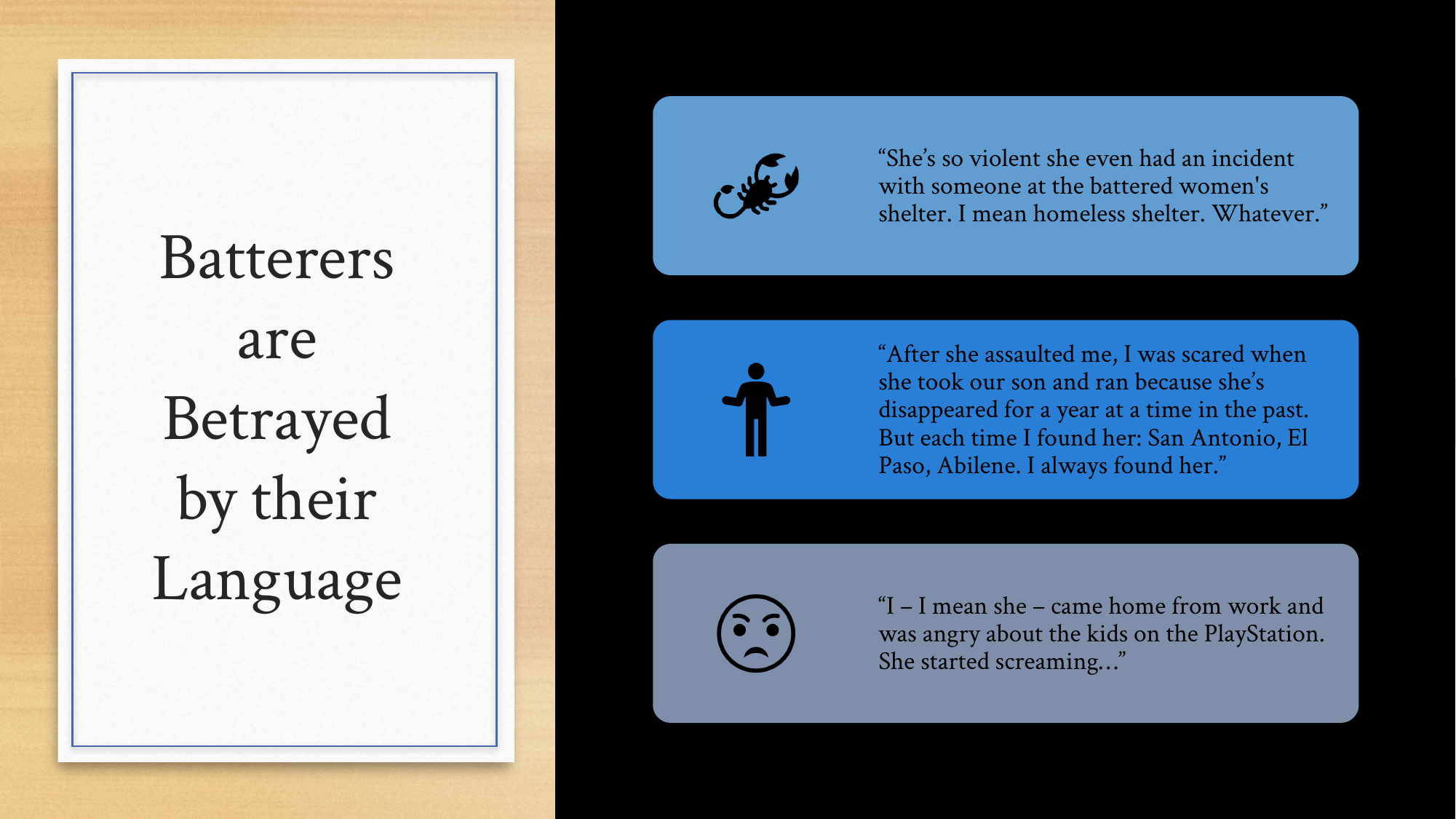

“She’s so violent she even had an incident with someone at the battered women's shelter. I mean homeless shelter. Whatever.”
“After she assaulted me, I was scared when she took our son and ran because she’s disappeared for a year at a time in the past. But each time I found her: San Antonio, El Paso, Abilene. I always found her.”
“I – I mean she – came home from work and was angry about the kids on the PlayStation. She started screaming…”
# Batterers are Betrayed by their Language